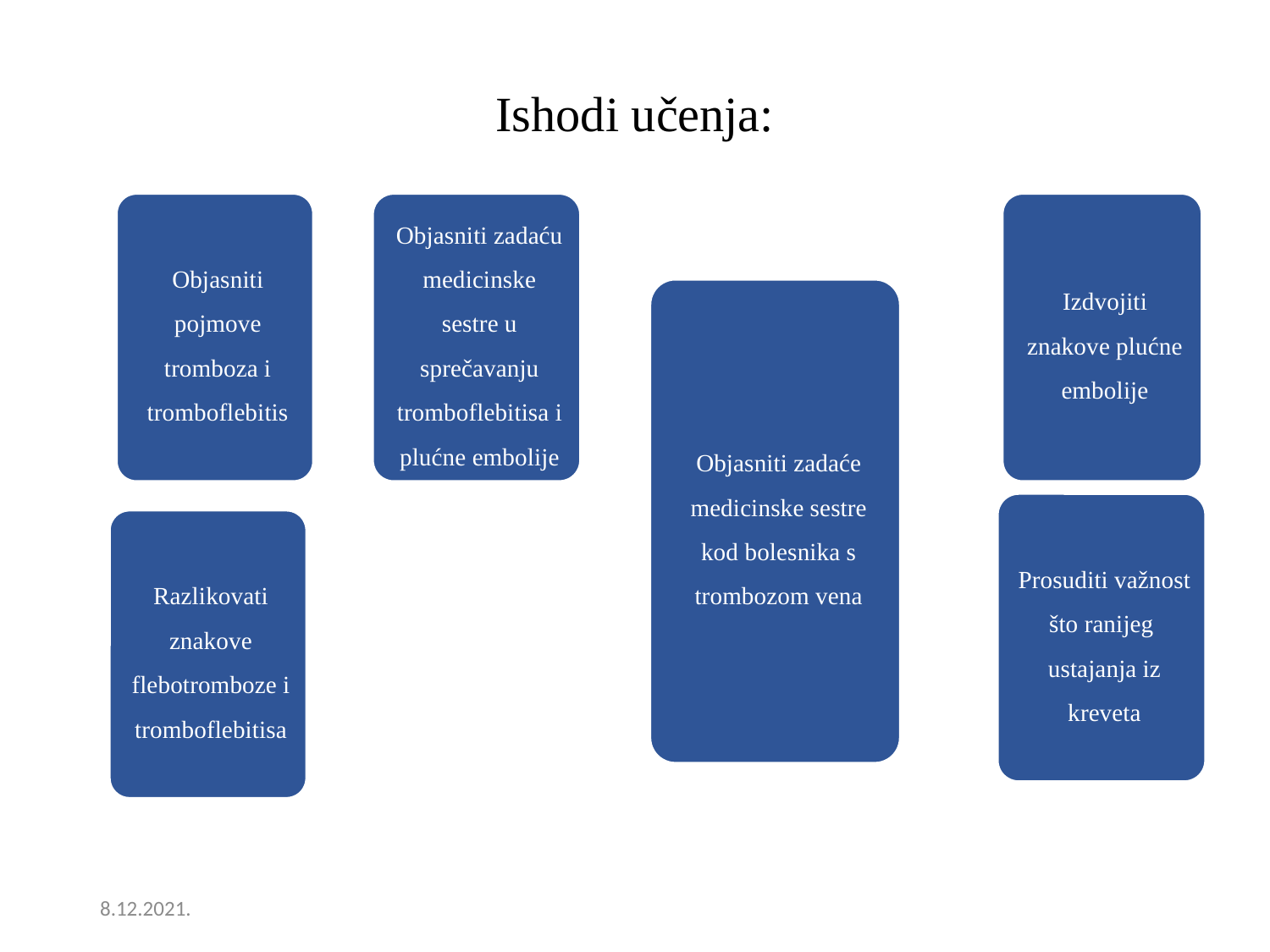

# Ishodi učenja:
Razlikovati znakove flebotromboze i tromboflebitisa
Objasniti zadaću medicinske sestre u sprečavanju tromboflebitisa i plućne embolije
Objasniti pojmove tromboza i tromboflebitis
Izdvojiti znakove plućne embolije
Objasniti zadaće medicinske sestre kod bolesnika s trombozom vena
Prosuditi važnost što ranijeg  ustajanja iz kreveta
8.12.2021.